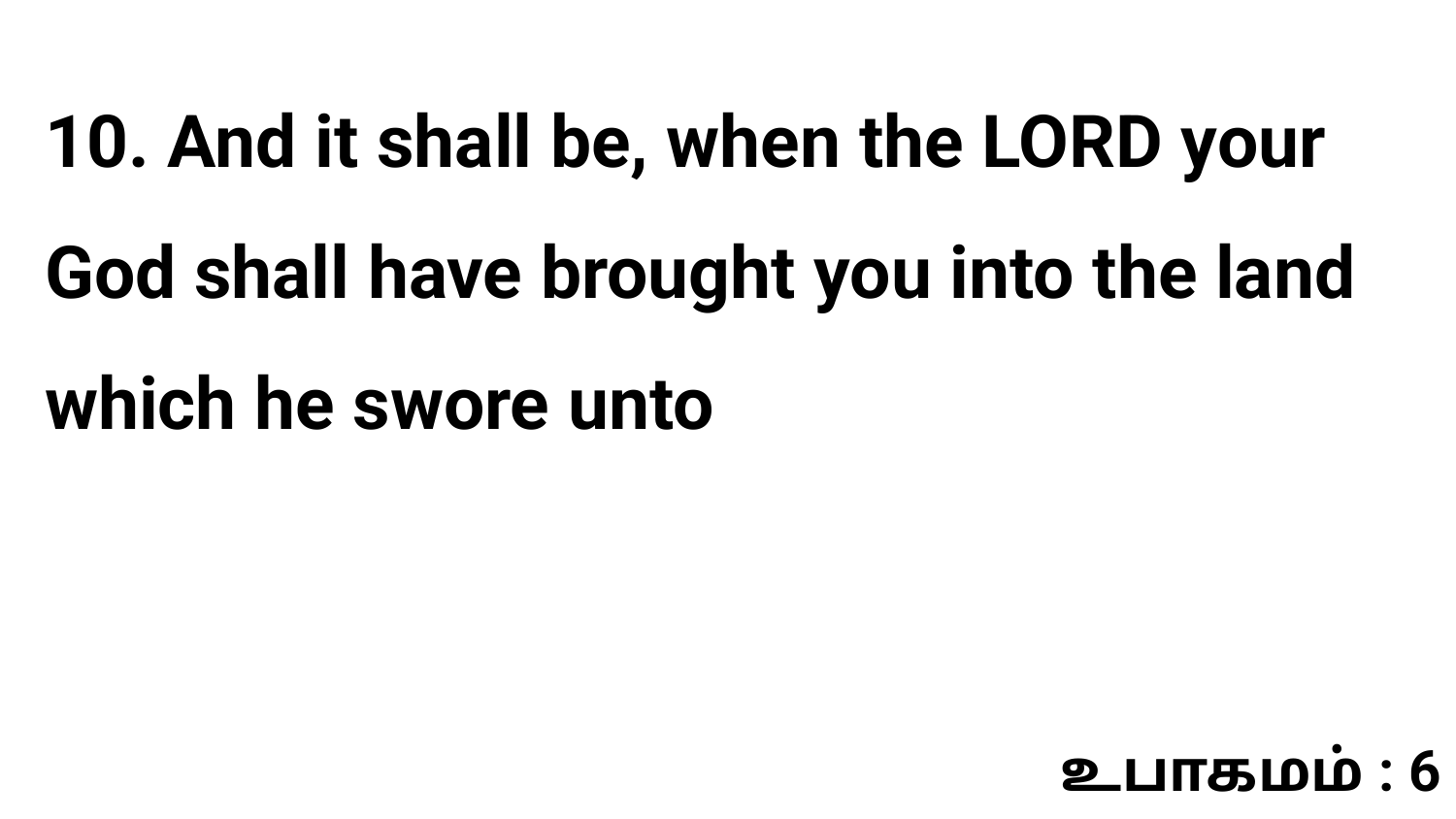

10. And it shall be, when the LORD your God shall have brought you into the land which he swore unto
உபாகமம் : 6